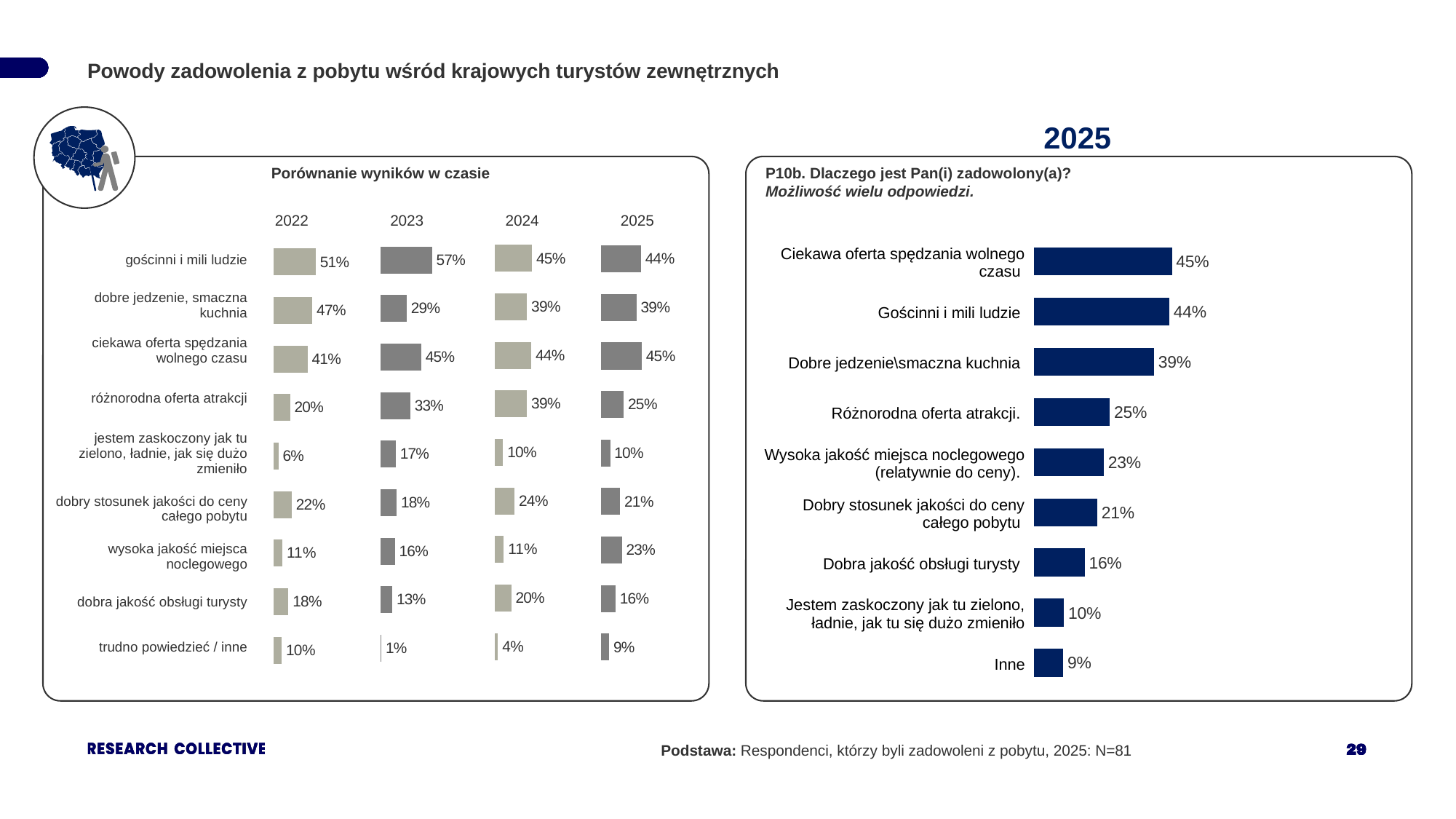

Powody zadowolenia z pobytu wśród krajowych turystów zewnętrznych

2025

Porównanie wyników w czasie
P10b. Dlaczego jest Pan(i) zadowolony(a)?
Możliwość wielu odpowiedzi.
| 2022 | 2023 | 2024 | 2025 |
| --- | --- | --- | --- |

### Chart

| Category | 2011 |
|---|---|
| 1 | 0.45 |
| 2 | 0.39 |
| 3 | 0.44 |
| 4 | 0.39 |
| 5 | 0.1 |
| 7 | 0.24 |
| 8 | 0.11 |
| 9 | 0.2 |
| 10 | 0.04 |

### Chart

| Category | Kolumna1 |
|---|---|
| gościnni i mili ludzie | 0.44 |
| dobre jedzenie, smaczna kuchnia | 0.39 |
| ciekawa oferta spędzania wolnego czasu | 0.45 |
| różnorodna oferta atrakcji | 0.25 |
| jestem zaskoczony jak tu zielono, ładnie, jak się dużo zmieniło | 0.1 |
| dobry stosunek jakości do ceny całego pobytu | 0.21 |
| wysoka jakość miejsca noclegowego | 0.23 |
| dobra jakość obsługi turystycznej | 0.16 |
| trudno powiedzieć / inne | 0.09 |

### Chart

| Category | Kolumna1 |
|---|---|
| gościnni i mili ludzie | 0.57 |
| dobre jedzenie, smaczna kuchnia | 0.29 |
| ciekawa oferta spędzania wolnego czasu | 0.45 |
| różnorodna oferta atrakcji | 0.33 |
| jestem zaskoczony jak tu zielono, ładnie, jak się dużo zmieniło | 0.17 |
| dobry stosunek jakości do ceny całego pobytu | 0.18 |
| wysoka jakość miejsca noclegowego | 0.16 |
| dobra jakość obsługi turystycznej | 0.13 |
| trudno powiedzieć / inne | 0.01 |
| gościnni i mili ludzie |
| --- |
| dobre jedzenie, smaczna kuchnia |
| ciekawa oferta spędzania wolnego czasu |
| różnorodna oferta atrakcji |
| jestem zaskoczony jak tu zielono, ładnie, jak się dużo zmieniło |
| dobry stosunek jakości do ceny całego pobytu |
| wysoka jakość miejsca noclegowego |
| dobra jakość obsługi turysty |
| trudno powiedzieć / inne |

### Chart

| Category | 2011 |
|---|---|
| Ciekawa oferta spędzania wolnego czasu  | 0.4457 |
| Gościnni i mili ludzie  | 0.4372 |
| Dobre jedzenie\smaczna kuchnia  | 0.3876 |
| Różnorodna oferta atrakcji.  | 0.245 |
| Wysoka jakość miejsca noclegowego (relatywnie do ceny).  | 0.22579999999999997 |
| Dobry stosunek jakości do ceny całego pobytu  | 0.205 |
| Dobra jakość obsługi turysty  | 0.1641 |
| Jestem zaskoczony jak tu zielono, ładnie, jak tu się dużo zmieniło.  | 0.0973 |
| Inne | 0.09480000000000001 |
| Ciekawa oferta spędzania wolnego czasu |
| --- |
| Gościnni i mili ludzie |
| Dobre jedzenie\smaczna kuchnia |
| Różnorodna oferta atrakcji. |
| Wysoka jakość miejsca noclegowego (relatywnie do ceny). |
| Dobry stosunek jakości do ceny całego pobytu |
| Dobra jakość obsługi turysty |
| Jestem zaskoczony jak tu zielono, ładnie, jak tu się dużo zmieniło |
| Inne |

### Chart

| Category | 2011 |
|---|---|
| 1 | 0.51 |
| 2 | 0.47 |
| 3 | 0.41 |
| 4 | 0.2 |
| 5 | 0.06 |
| 7 | 0.22 |
| 8 | 0.11 |
| 9 | 0.18 |
| 10 | 0.1 |
Podstawa: Respondenci, którzy byli zadowoleni z pobytu, 2025: N=81